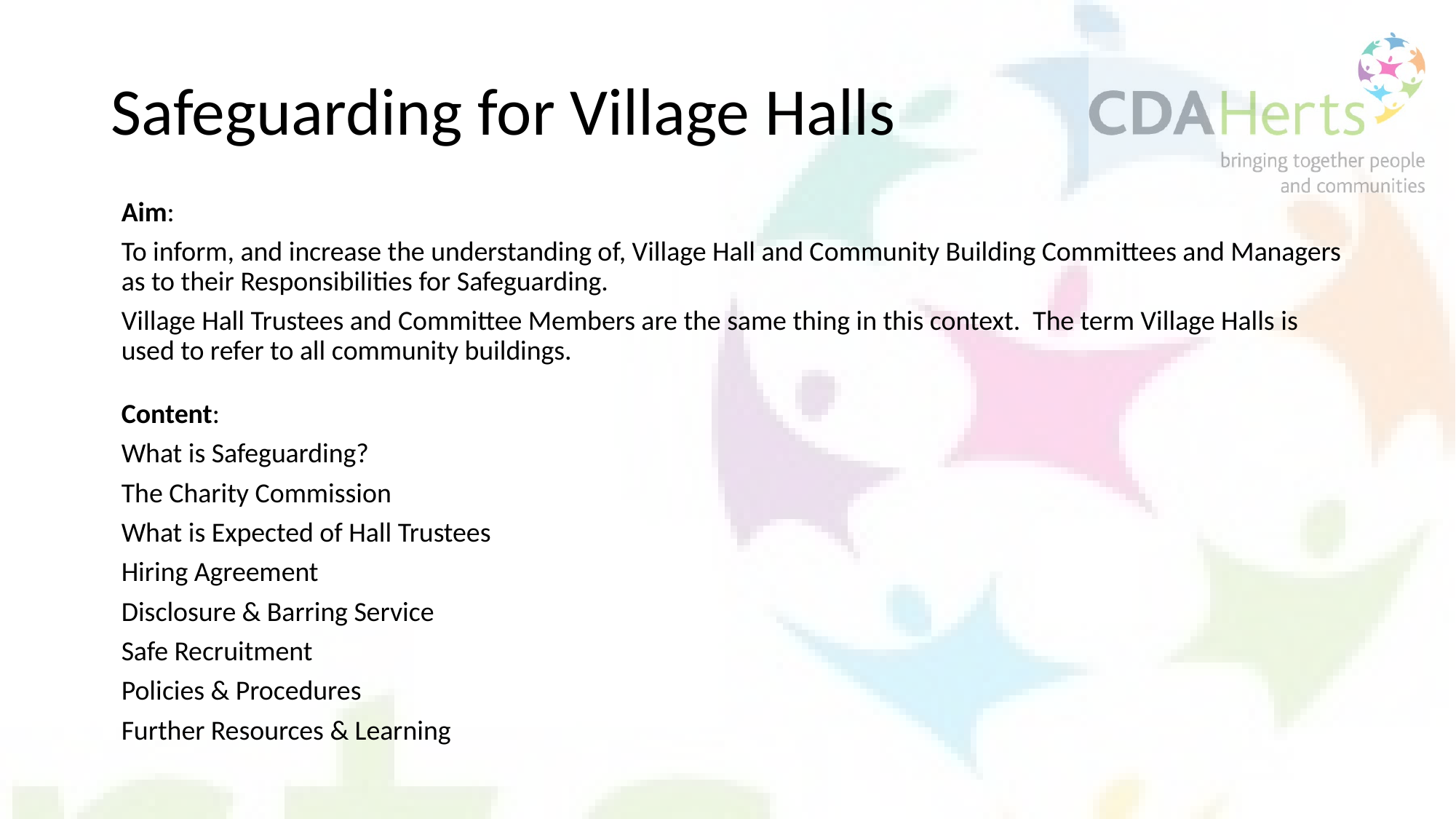

# Safeguarding for Village Halls
Aim:
To inform, and increase the understanding of, Village Hall and Community Building Committees and Managers as to their Responsibilities for Safeguarding.
Village Hall Trustees and Committee Members are the same thing in this context.  The term Village Halls is used to refer to all community buildings.

Content:
What is Safeguarding?
The Charity Commission
What is Expected of Hall Trustees
Hiring Agreement
Disclosure & Barring Service
Safe Recruitment
Policies & Procedures
Further Resources & Learning